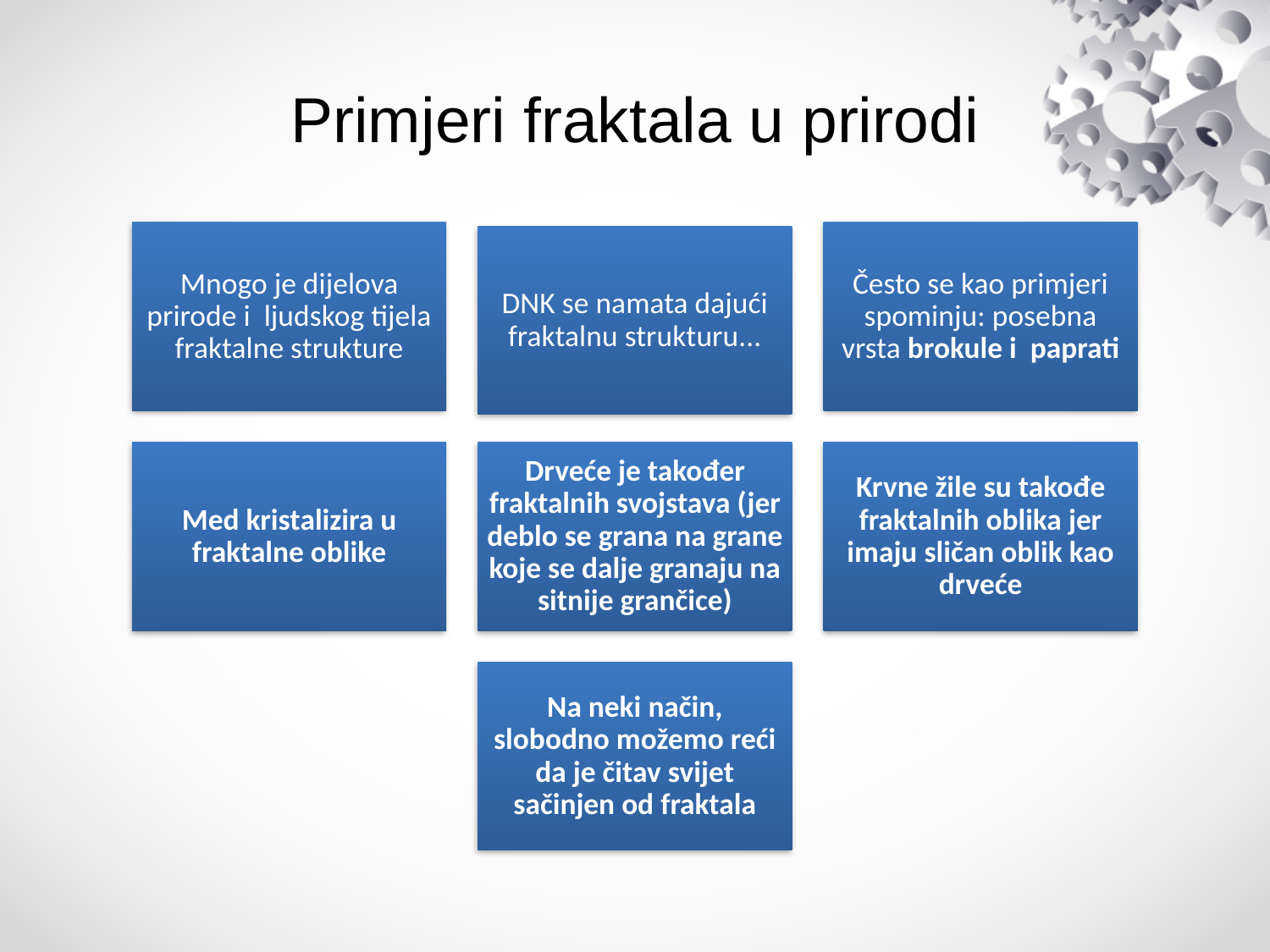

# Primjeri fraktala u prirodi

Mnogo je dijelova prirode i  ljudskog tijela fraktalne strukture

Često se kao primjeri spominju: posebna vrsta brokule i  paprati

DNK se namata dajući fraktalnu strukturu...

Med kristalizira u fraktalne oblike

Drveće je također fraktalnih svojstava (jer deblo se grana na grane koje se dalje granaju na sitnije grančice)

Krvne žile su takođe fraktalnih oblika jer imaju sličan oblik kao drveće

Na neki način, slobodno možemo reći da je čitav svijet sačinjen od fraktala